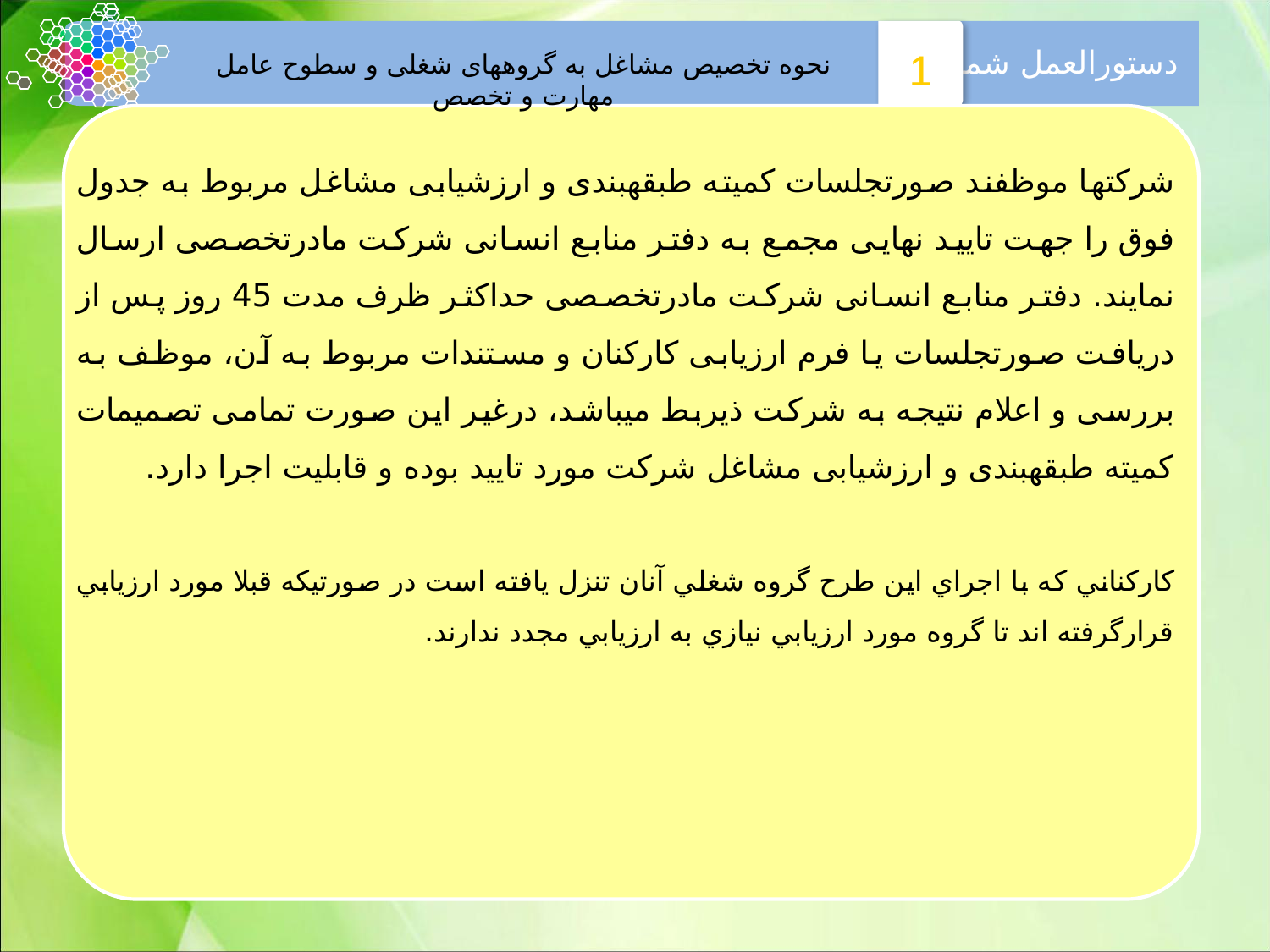

دستورالعمل شماره
1
نحوه تخصیص مشاغل به گروه­های شغلی و سطوح عامل مهارت و تخصص

شرکت‏ها موظفند صورتجلسات کمیته طبقه‏بندی و ارزشیابی مشاغل مربوط به جدول فوق را جهت تایید نهایی مجمع به دفتر منابع انسانی شرکت مادرتخصصی ارسال نمایند. دفتر منابع انسانی شرکت مادرتخصصی حداکثر ظرف مدت 45 روز پس از دریافت صورتجلسات یا فرم ارزیابی کارکنان و مستندات مربوط به آن، موظف به بررسی و اعلام نتیجه به شرکت ذیربط می‏باشد، درغیر این صورت تمامی تصمیمات کمیته طبقه‏بندی و ارزشیابی مشاغل شرکت مورد تایید بوده و قابلیت اجرا دارد.

کارکناني که با اجراي اين طرح گروه شغلي آنان تنزل يافته است در صورتيکه قبلا مورد ارزيابي قرارگرفته اند تا گروه مورد ارزيابي نيازي به ارزيابي مجدد ندارند.